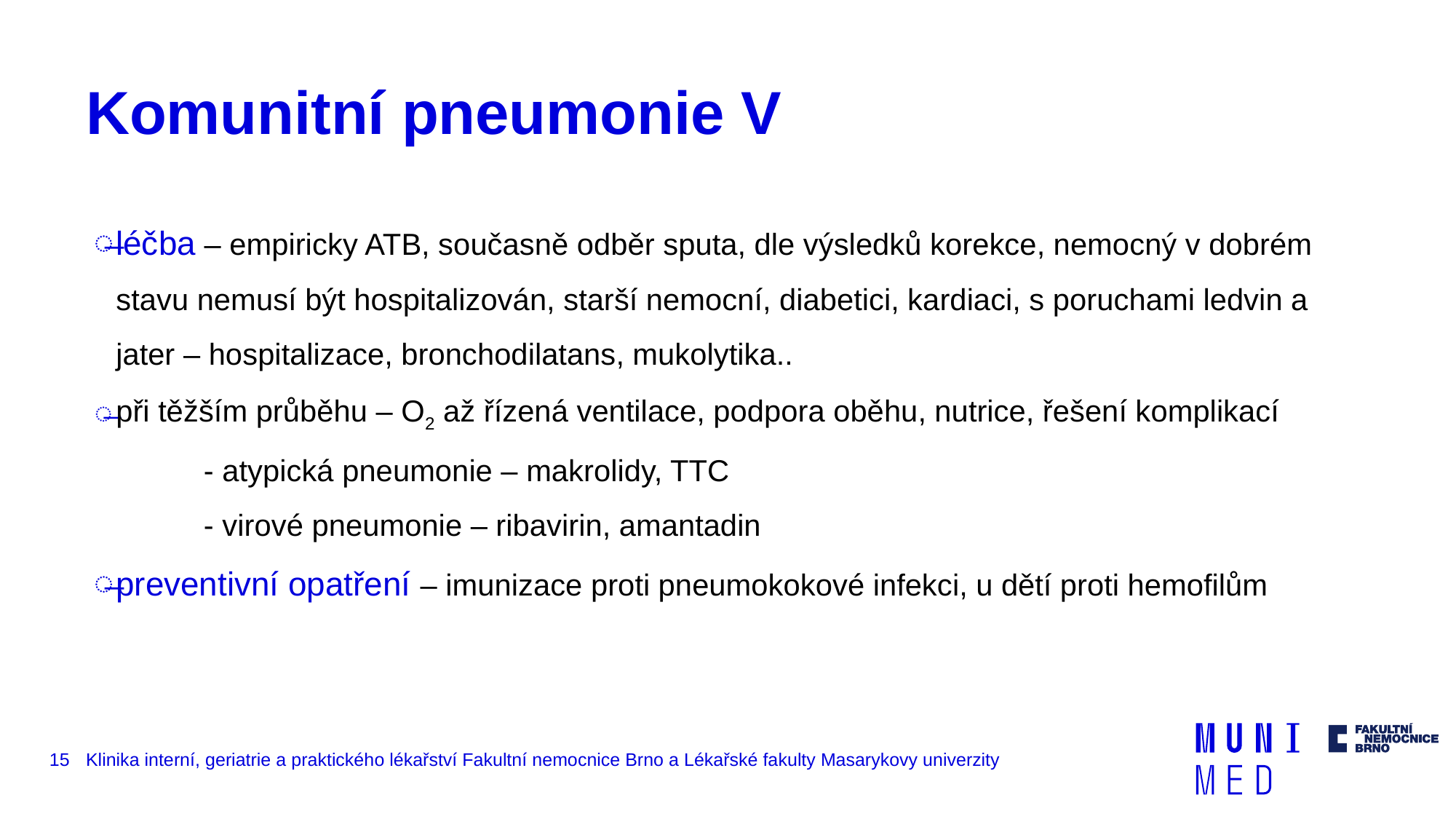

# Komunitní pneumonie V
léčba – empiricky ATB, současně odběr sputa, dle výsledků korekce, nemocný v dobrém stavu nemusí být hospitalizován, starší nemocní, diabetici, kardiaci, s poruchami ledvin a jater – hospitalizace, bronchodilatans, mukolytika..
při těžším průběhu – O2 až řízená ventilace, podpora oběhu, nutrice, řešení komplikací
	- atypická pneumonie – makrolidy, TTC
	- virové pneumonie – ribavirin, amantadin
preventivní opatření – imunizace proti pneumokokové infekci, u dětí proti hemofilům
15
Klinika interní, geriatrie a praktického lékařství Fakultní nemocnice Brno a Lékařské fakulty Masarykovy univerzity